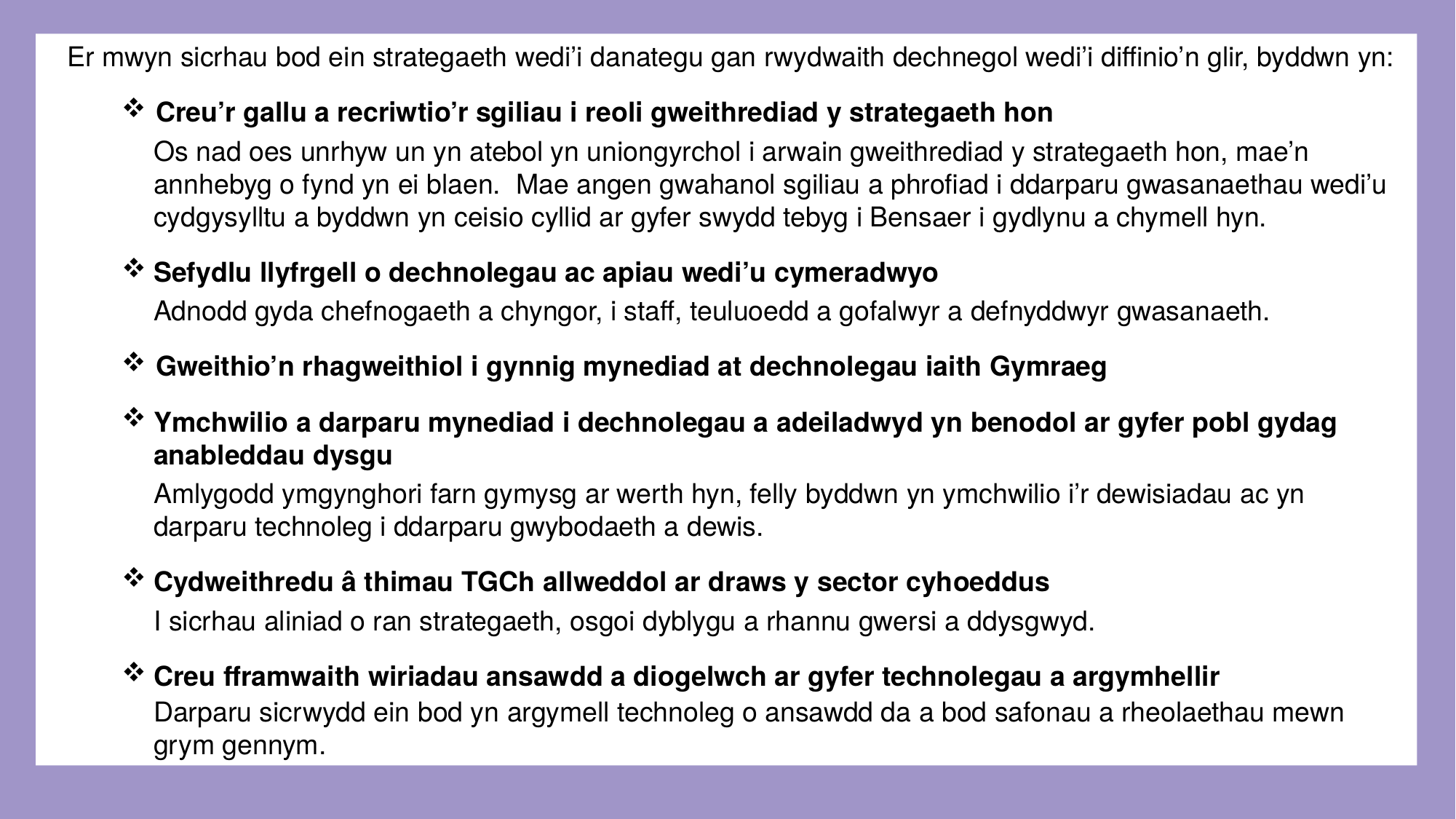

Er mwyn sicrhau bod ein strategaeth wedi’i danategu gan rwydwaith dechnegol wedi’i diffinio’n glir, byddwn yn:
Creu’r gallu a recriwtio’r sgiliau i reoli gweithrediad y strategaeth hon
Os nad oes unrhyw un yn atebol yn uniongyrchol i arwain gweithrediad y strategaeth hon, mae’n annhebyg o fynd yn ei blaen.  Mae angen gwahanol sgiliau a phrofiad i ddarparu gwasanaethau wedi’u cydgysylltu a byddwn yn ceisio cyllid ar gyfer swydd tebyg i Bensaer i gydlynu a chymell hyn.
Sefydlu llyfrgell o dechnolegau ac apiau wedi’u cymeradwyo
Adnodd gyda chefnogaeth a chyngor, i staff, teuluoedd a gofalwyr a defnyddwyr gwasanaeth.
Gweithio’n rhagweithiol i gynnig mynediad at dechnolegau iaith Gymraeg
Ymchwilio a darparu mynediad i dechnolegau a adeiladwyd yn benodol ar gyfer pobl gydag anableddau dysgu
Amlygodd ymgynghori farn gymysg ar werth hyn, felly byddwn yn ymchwilio i’r dewisiadau ac yn darparu technoleg i ddarparu gwybodaeth a dewis.
Cydweithredu â thimau TGCh allweddol ar draws y sector cyhoeddus
I sicrhau aliniad o ran strategaeth, osgoi dyblygu a rhannu gwersi a ddysgwyd.
Creu fframwaith wiriadau ansawdd a diogelwch ar gyfer technolegau a argymhellir
Darparu sicrwydd ein bod yn argymell technoleg o ansawdd da a bod safonau a rheolaethau mewn grym gennym.